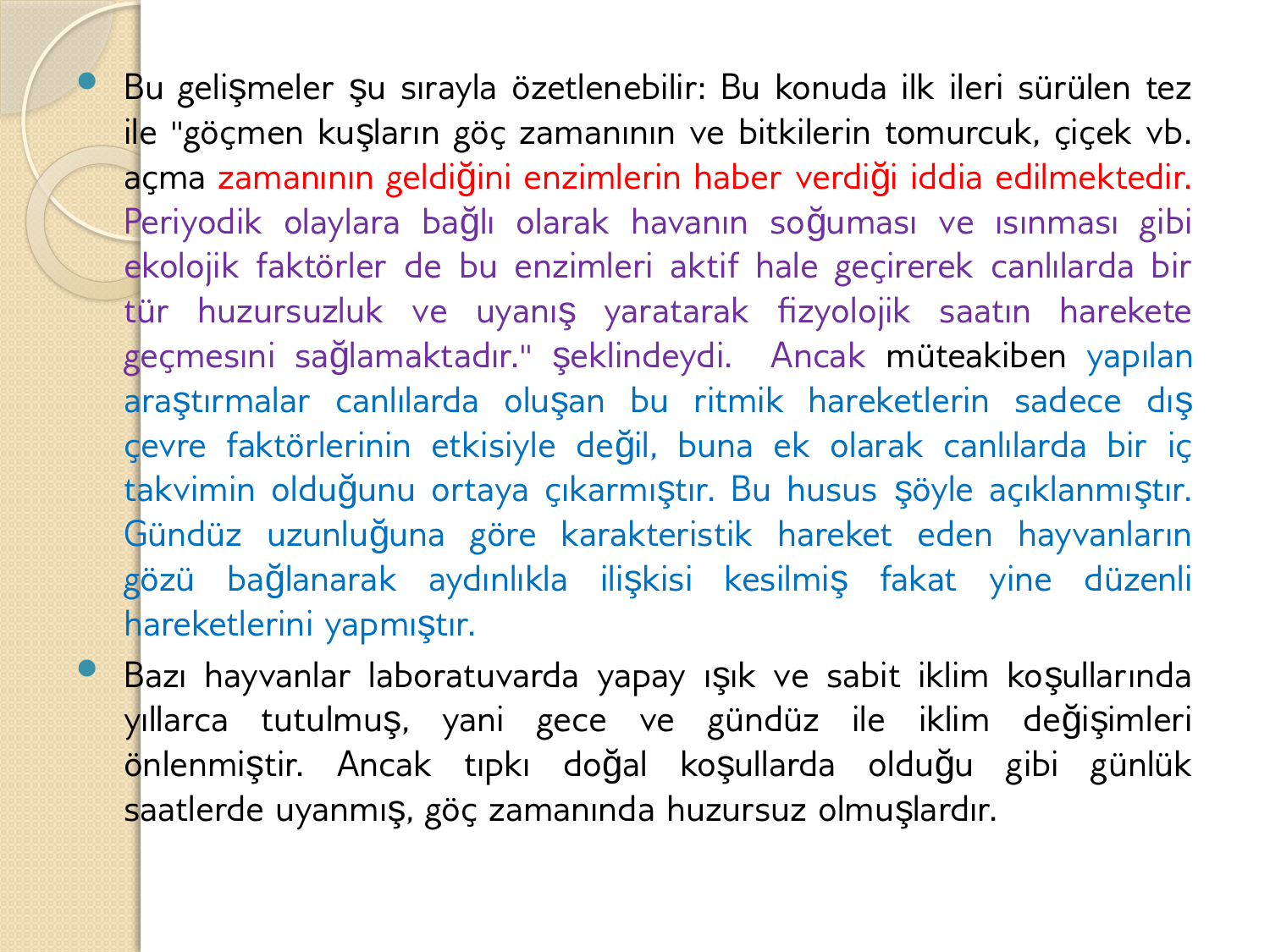

Bu gelişmeler şu sırayla özetlenebilir: Bu konuda ilk ileri sürülen tez ile "göçmen kuşların göç zamanının ve bitkilerin tomurcuk, çiçek vb. açma zamanının geldiğini enzimlerin haber verdiği iddia edilmektedir. Periyodik olaylara bağlı olarak havanın soğuması ve ısınması gibi ekolojik faktörler de bu enzimleri aktif hale geçirerek canlılarda bir tür huzursuzluk ve uyanış yaratarak fizyolojik saatın harekete geçmesıni sağlamaktadır." şeklindeydi.  Ancak müteakiben yapılan araştırmalar canlılarda oluşan bu ritmik hareketlerin sadece dış çevre faktörlerinin etkisiyle değil, buna ek olarak canlılarda bir iç takvimin olduğunu ortaya çıkarmıştır. Bu husus şöyle açıklanmıştır. Gündüz uzunluğuna göre karakteristik hareket eden hayvanların gözü bağlanarak aydınlıkla ilişkisi kesilmiş fakat yine düzenli hareketlerini yapmıştır.
Bazı hayvanlar laboratuvarda yapay ışık ve sabit iklim koşullarında yıllarca tutulmuş, yani gece ve gündüz ile iklim değişimleri önlenmiştir. Ancak tıpkı doğal koşullarda olduğu gibi günlük saatlerde uyanmış, göç zamanında huzursuz olmuşlardır.